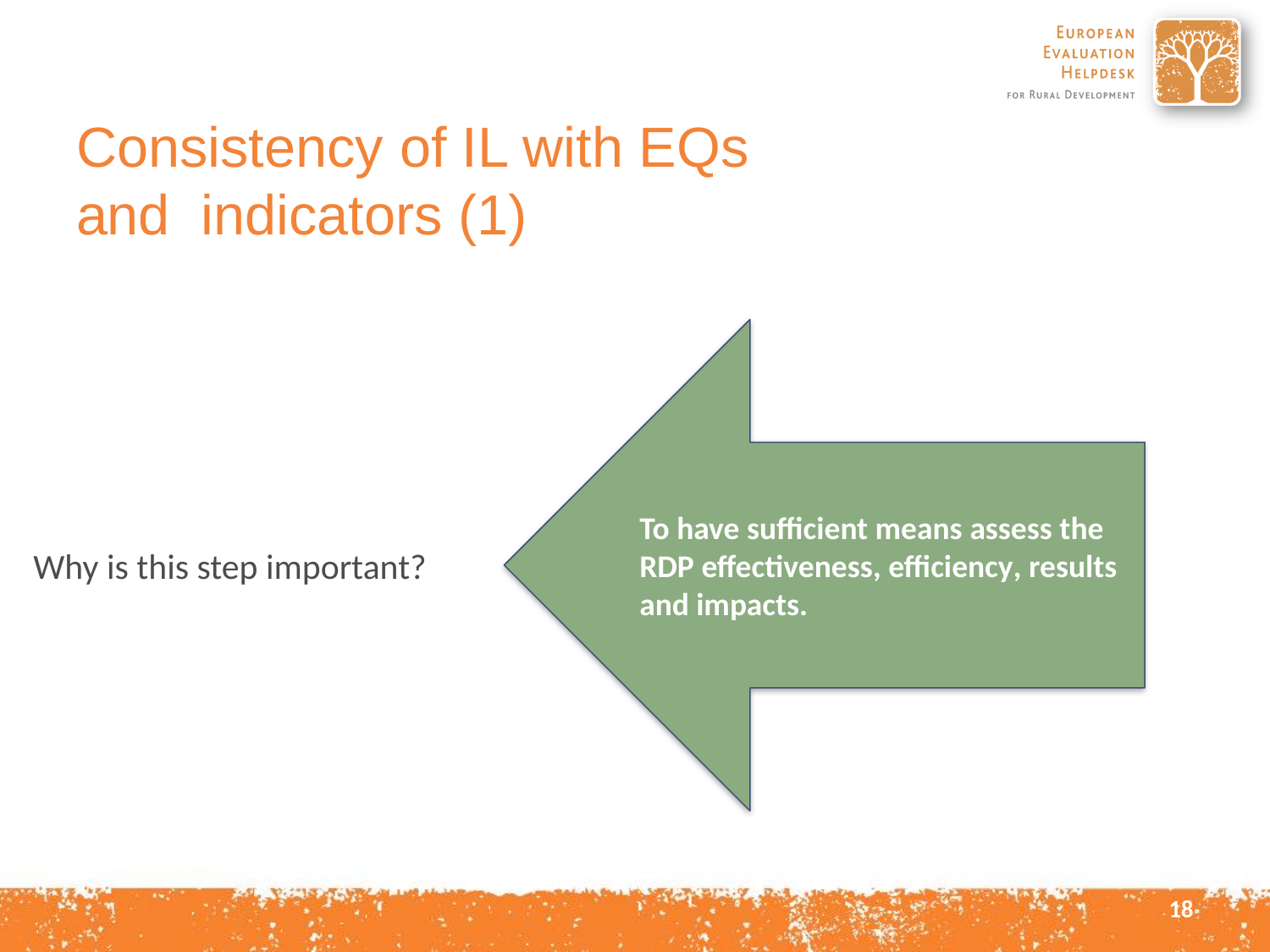

# Consistency of IL with EQs and  indicators (1)
To have sufficient means assess the RDP effectiveness, efficiency, results and impacts.
Why is this step important?
18